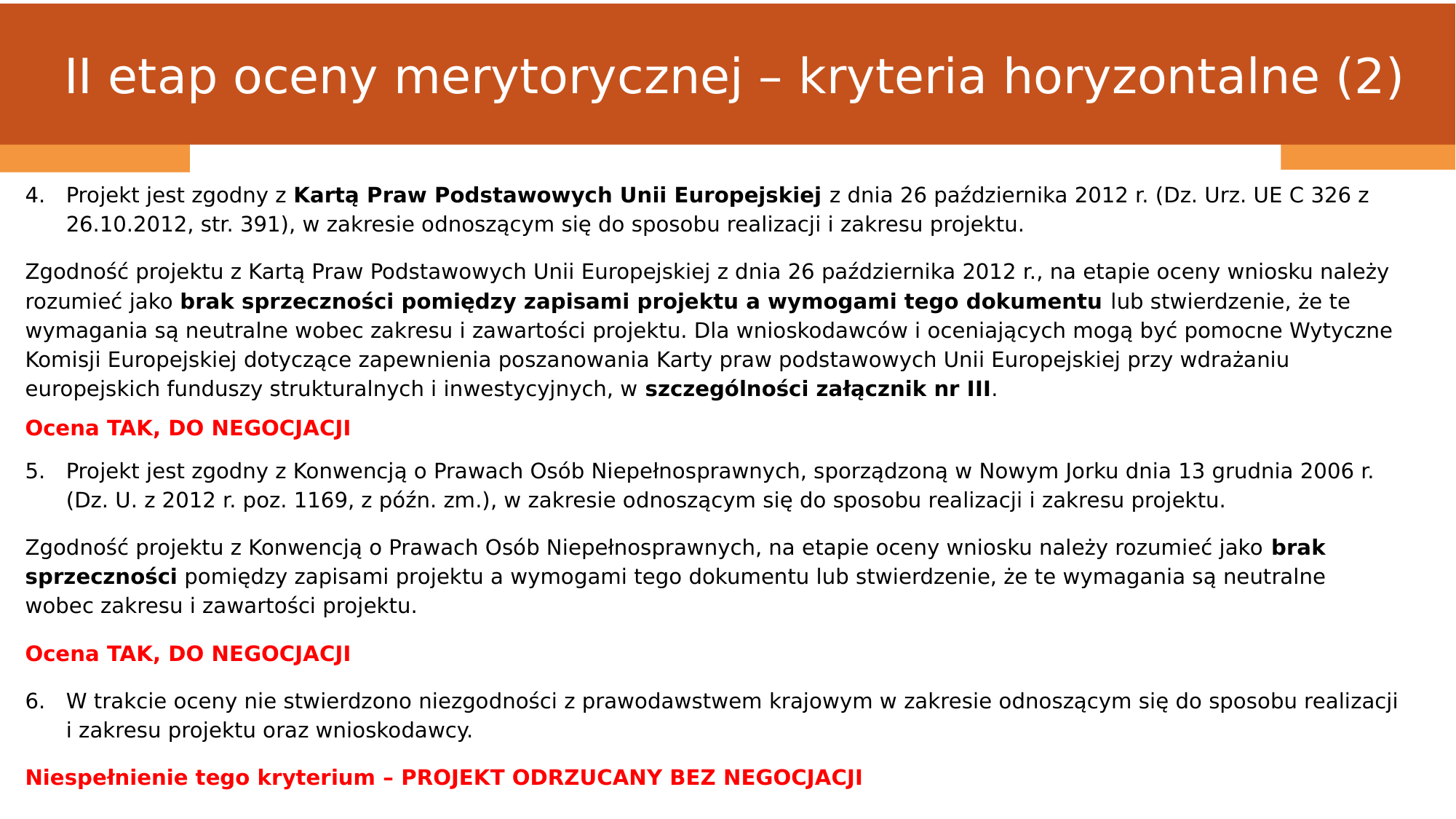

II etap oceny merytorycznej – kryteria horyzontalne (2)

Projekt jest zgodny z Kartą Praw Podstawowych Unii Europejskiej z dnia 26 października 2012 r. (Dz. Urz. UE C 326 z 26.10.2012, str. 391), w zakresie odnoszącym się do sposobu realizacji i zakresu projektu.
Zgodność projektu z Kartą Praw Podstawowych Unii Europejskiej z dnia 26 października 2012 r., na etapie oceny wniosku należy rozumieć jako brak sprzeczności pomiędzy zapisami projektu a wymogami tego dokumentu lub stwierdzenie, że te wymagania są neutralne wobec zakresu i zawartości projektu. Dla wnioskodawców i oceniających mogą być pomocne Wytyczne Komisji Europejskiej dotyczące zapewnienia poszanowania Karty praw podstawowych Unii Europejskiej przy wdrażaniu europejskich funduszy strukturalnych i inwestycyjnych, w szczególności załącznik nr III.
Ocena TAK, DO NEGOCJACJI
Projekt jest zgodny z Konwencją o Prawach Osób Niepełnosprawnych, sporządzoną w Nowym Jorku dnia 13 grudnia 2006 r. (Dz. U. z 2012 r. poz. 1169, z późn. zm.), w zakresie odnoszącym się do sposobu realizacji i zakresu projektu.
Zgodność projektu z Konwencją o Prawach Osób Niepełnosprawnych, na etapie oceny wniosku należy rozumieć jako brak sprzeczności pomiędzy zapisami projektu a wymogami tego dokumentu lub stwierdzenie, że te wymagania są neutralne wobec zakresu i zawartości projektu.
Ocena TAK, DO NEGOCJACJI
W trakcie oceny nie stwierdzono niezgodności z prawodawstwem krajowym w zakresie odnoszącym się do sposobu realizacji i zakresu projektu oraz wnioskodawcy.
Niespełnienie tego kryterium – PROJEKT ODRZUCANY BEZ NEGOCJACJI